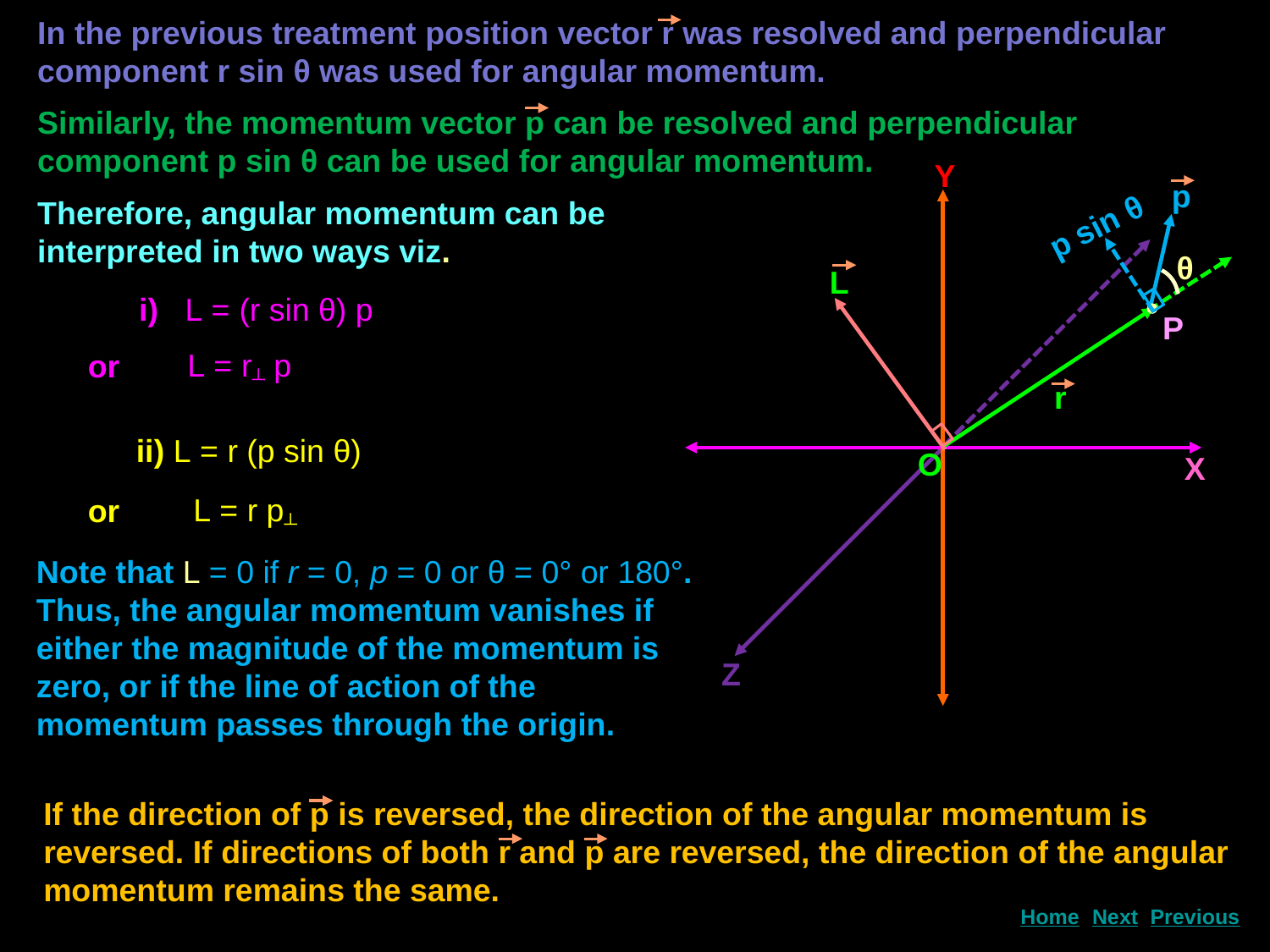

In the previous treatment position vector r was resolved and perpendicular component r sin θ was used for angular momentum.
Similarly, the momentum vector p can be resolved and perpendicular component p sin θ can be used for angular momentum.
Y
X
Z
p
Therefore, angular momentum can be interpreted in two ways viz.
p sin θ

θ

L

i)   L = (r sin θ) p
P

r
L = r┴ p
or
ii) L = r (p sin θ)
O
L = r p┴
or
Note that L = 0 if r = 0, p = 0 or θ = 0° or 180°. Thus, the angular momentum vanishes if either the magnitude of the momentum is zero, or if the line of action of the momentum passes through the origin.
If the direction of p is reversed, the direction of the angular momentum is reversed. If directions of both r and p are reversed, the direction of the angular momentum remains the same.
Next
Home
Previous